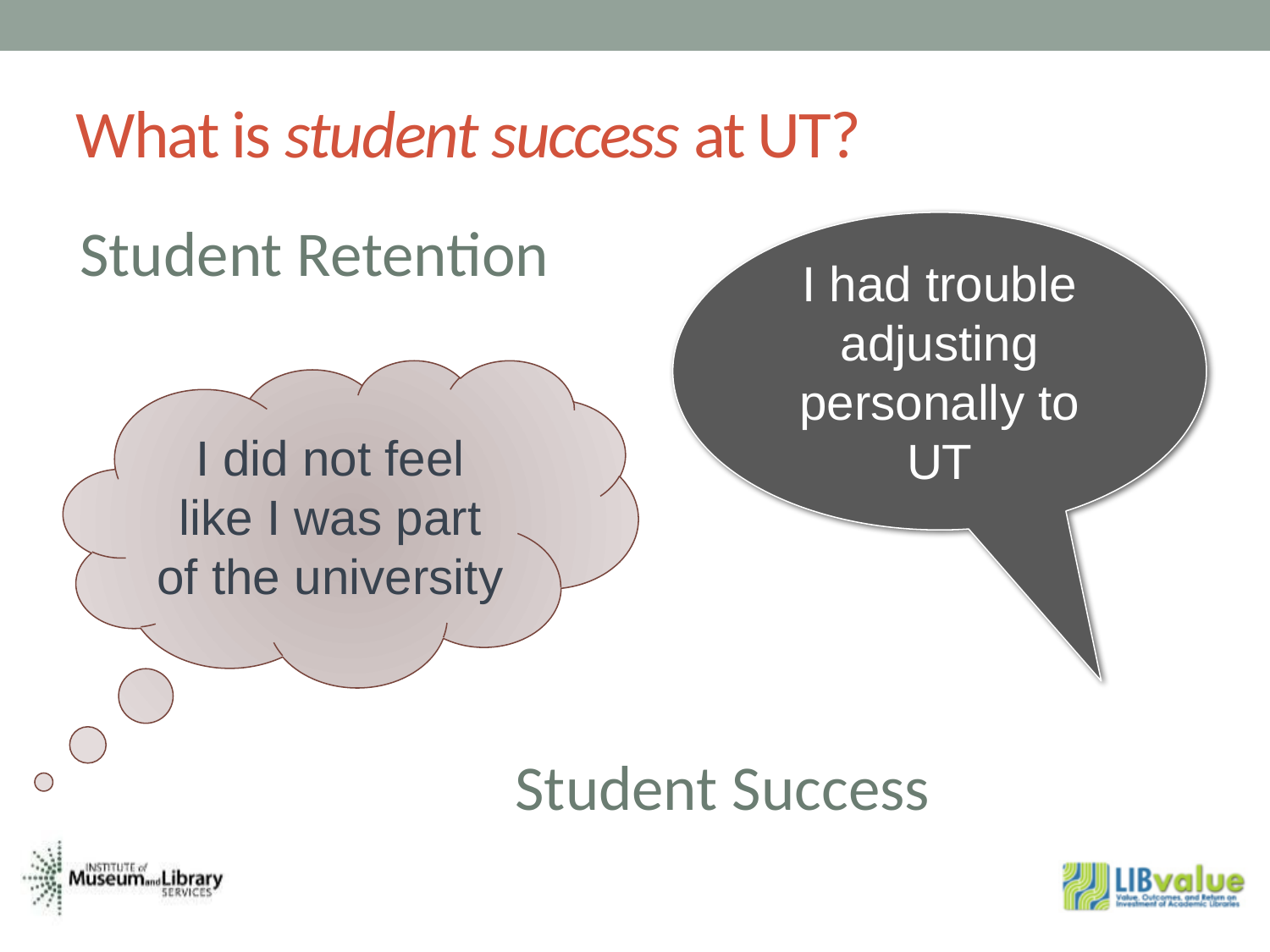

What is student success at UT?
Student Retention
I had trouble adjusting personally to UT
I did not feel like I was part of the university
Student Success